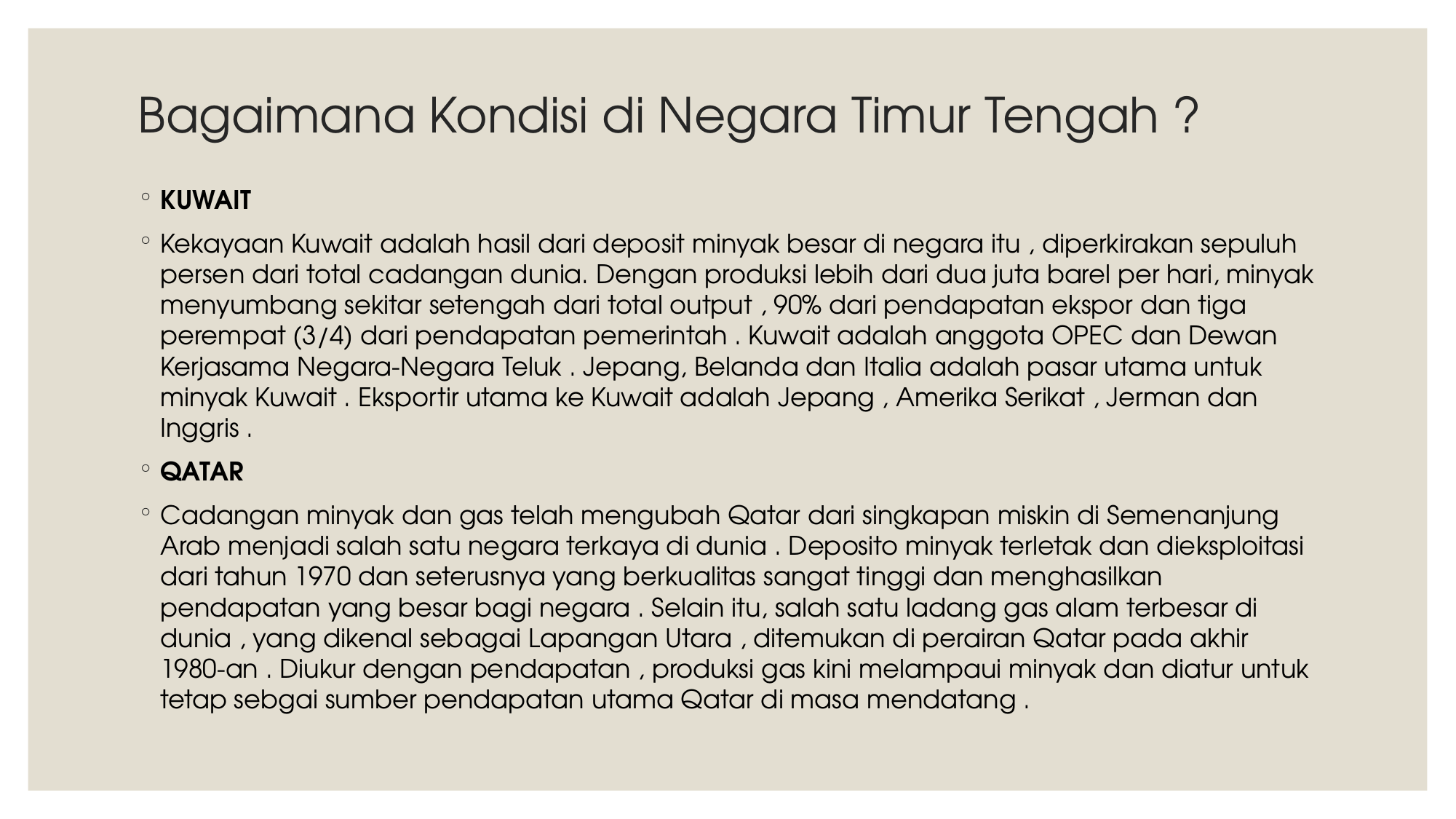

# Bagaimana Kondisi di Negara Timur Tengah ?
KUWAIT
Kekayaan Kuwait adalah hasil dari deposit minyak besar di negara itu , diperkirakan sepuluh persen dari total cadangan dunia. Dengan produksi lebih dari dua juta barel per hari, minyak menyumbang sekitar setengah dari total output , 90% dari pendapatan ekspor dan tiga perempat (3/4) dari pendapatan pemerintah . Kuwait adalah anggota OPEC dan Dewan Kerjasama Negara-Negara Teluk . Jepang, Belanda dan Italia adalah pasar utama untuk minyak Kuwait . Eksportir utama ke Kuwait adalah Jepang , Amerika Serikat , Jerman dan Inggris .
QATAR
Cadangan minyak dan gas telah mengubah Qatar dari singkapan miskin di Semenanjung Arab menjadi salah satu negara terkaya di dunia . Deposito minyak terletak dan dieksploitasi dari tahun 1970 dan seterusnya yang berkualitas sangat tinggi dan menghasilkan pendapatan yang besar bagi negara . Selain itu, salah satu ladang gas alam terbesar di dunia , yang dikenal sebagai Lapangan Utara , ditemukan di perairan Qatar pada akhir 1980-an . Diukur dengan pendapatan , produksi gas kini melampaui minyak dan diatur untuk tetap sebgai sumber pendapatan utama Qatar di masa mendatang .